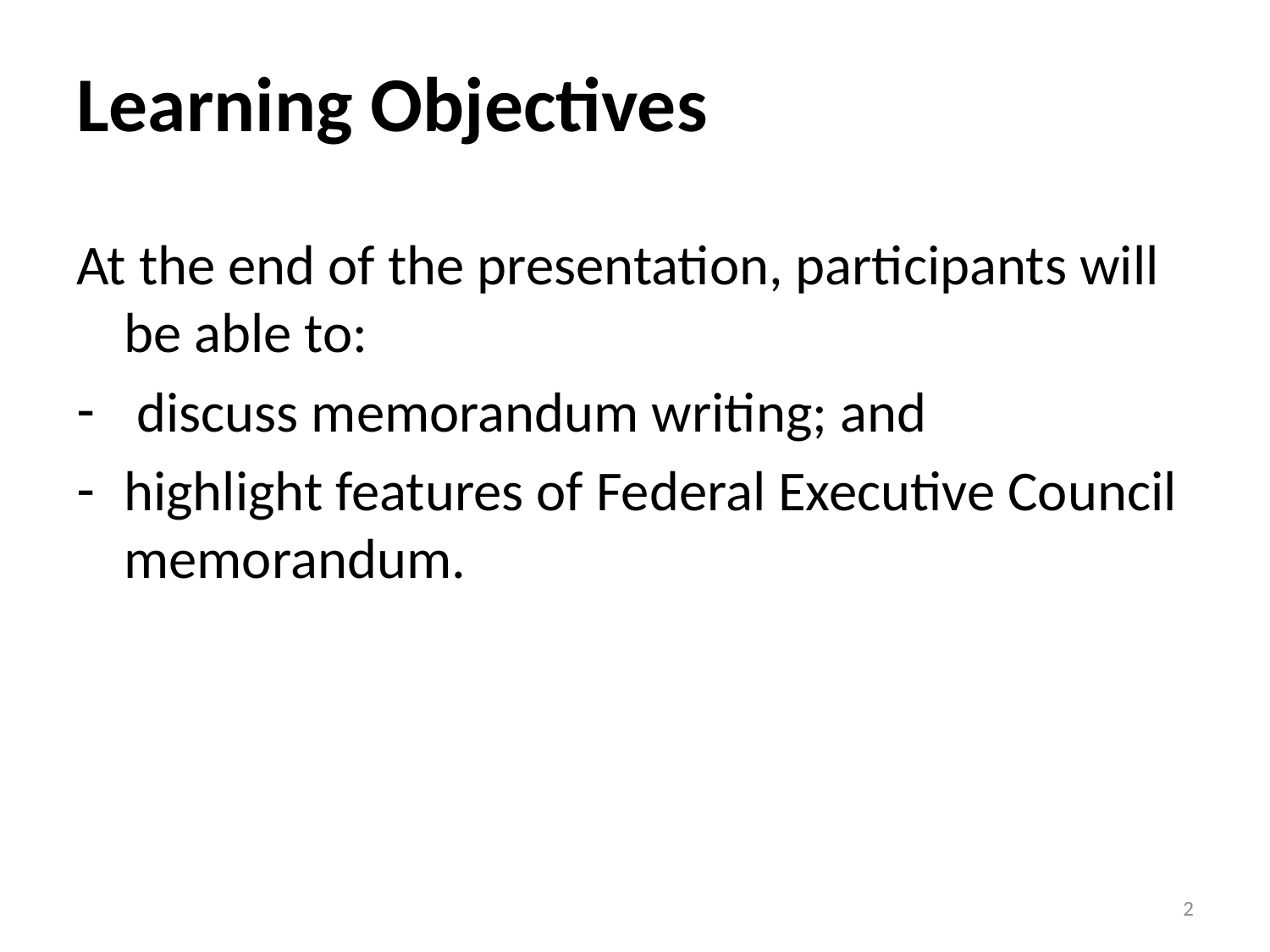

# Learning Objectives
At the end of the presentation, participants will be able to:
 discuss memorandum writing; and
highlight features of Federal Executive Council memorandum.
2